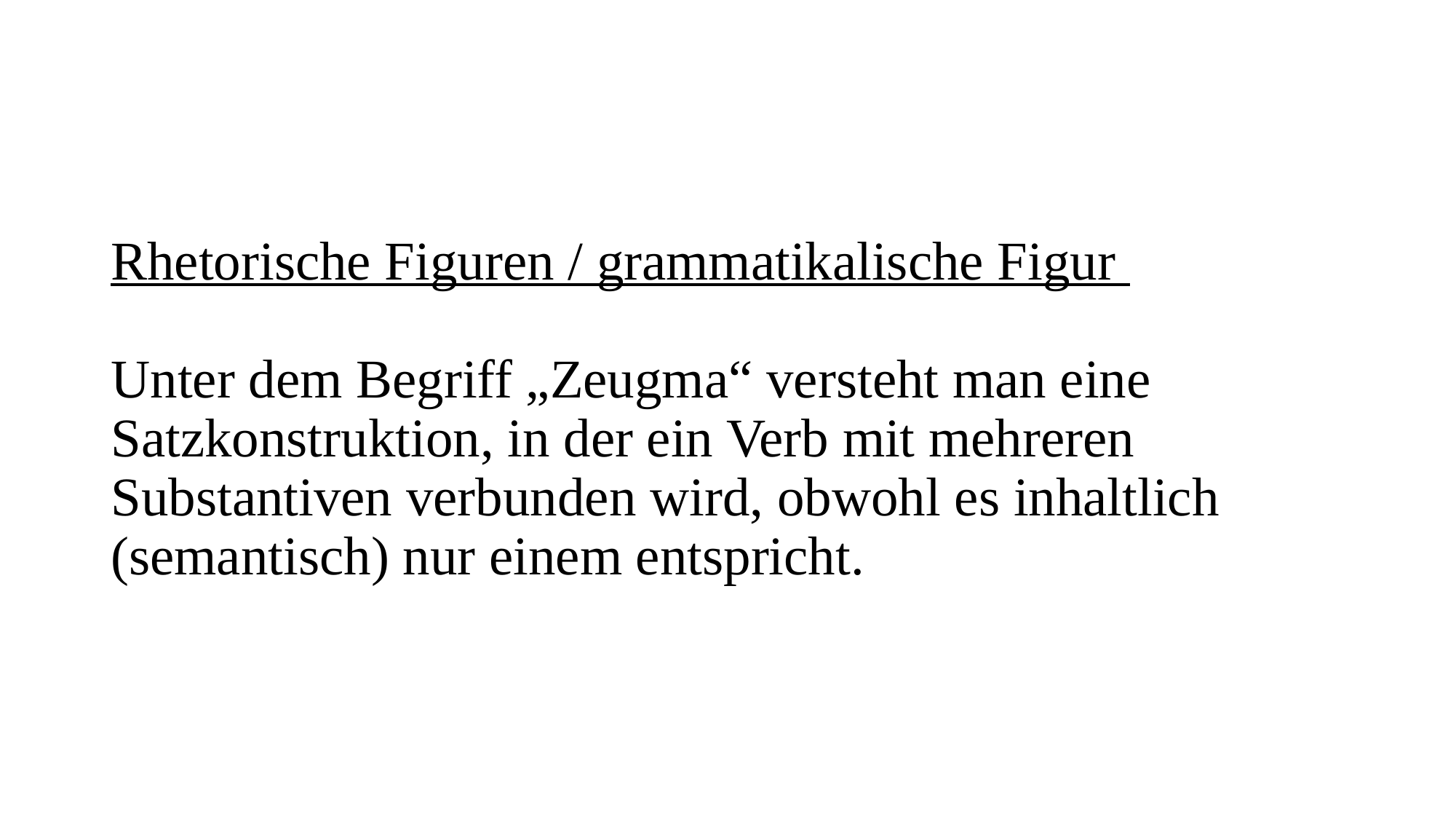

# Rhetorische Figuren / grammatikalische Figur Unter dem Begriff „Zeugma“ versteht man eine Satzkonstruktion, in der ein Verb mit mehreren Substantiven verbunden wird, obwohl es inhaltlich (semantisch) nur einem entspricht.